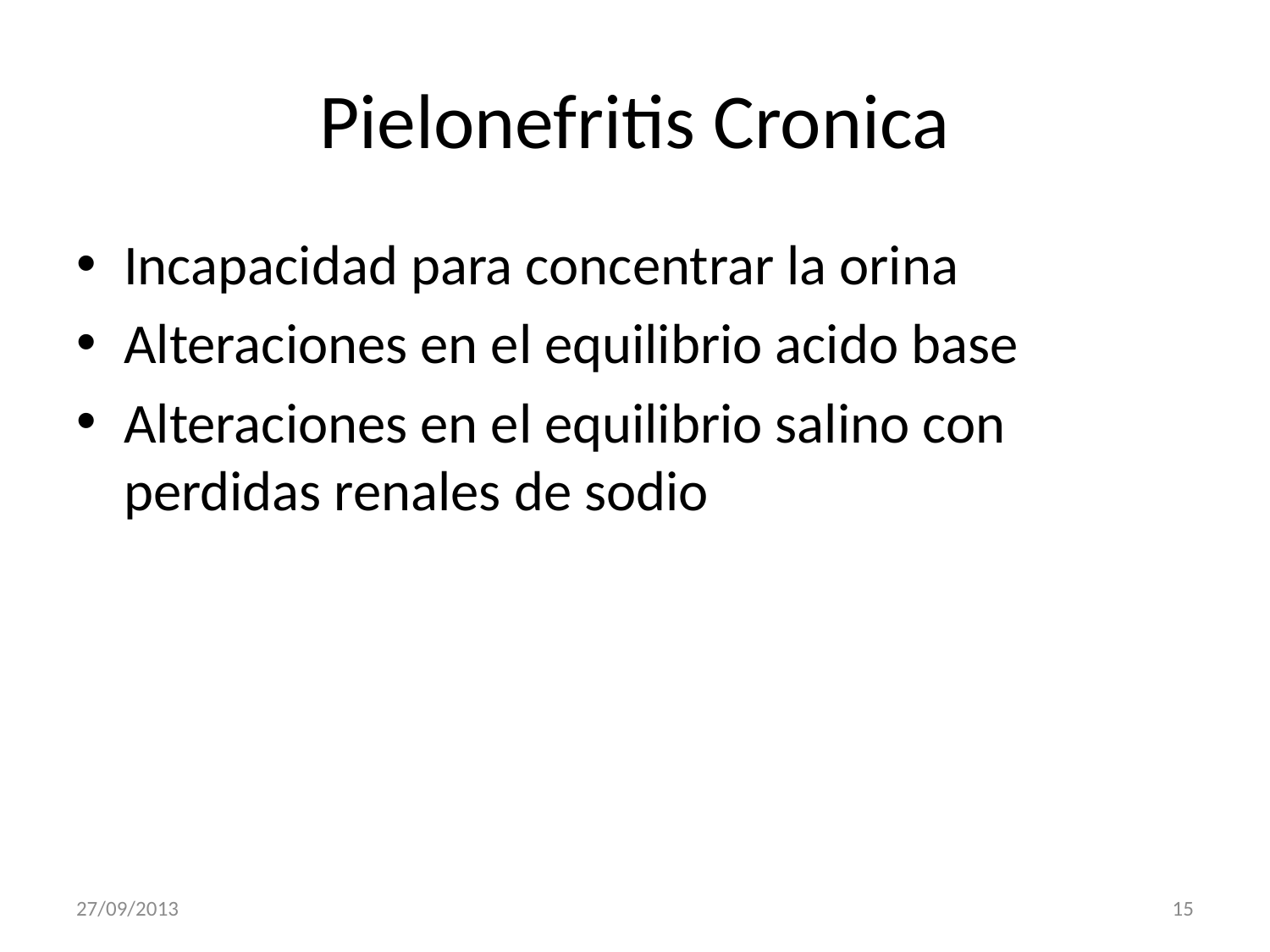

# Pielonefritis Cronica
Incapacidad para concentrar la orina
Alteraciones en el equilibrio acido base
Alteraciones en el equilibrio salino con perdidas renales de sodio
27/09/2013
15